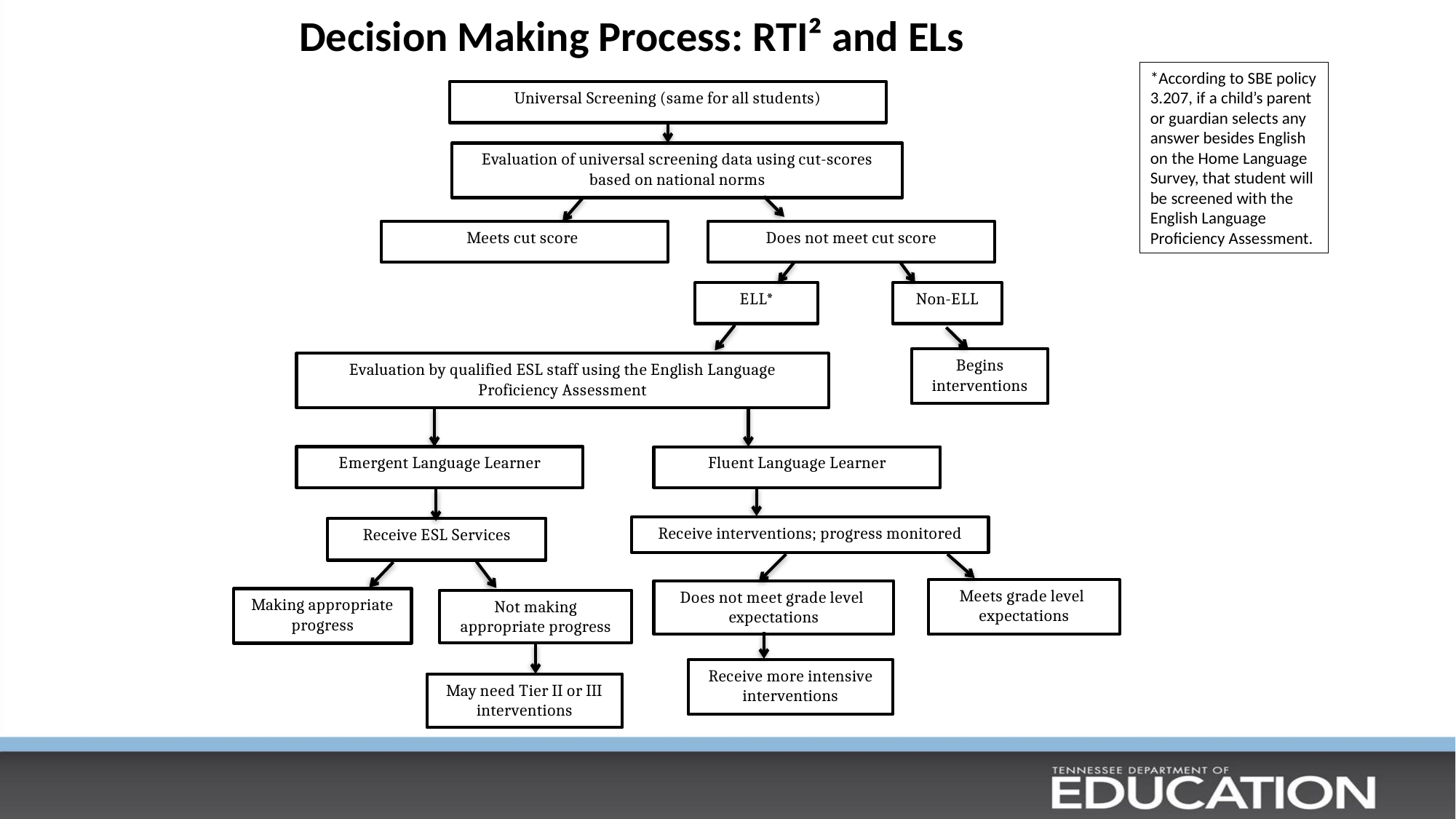

# Decision Making Process: RTI² and ELs

*According to SBE policy 3.207, if a child’s parent or guardian selects any answer besides English on the Home Language Survey, that student will be screened with the English Language Proficiency Assessment.
Universal Screening (same for all students)
Evaluation of universal screening data using cut-scores based on national norms
Meets cut score
Does not meet cut score
ELL*
Non-ELL
Begins interventions
Evaluation by qualified ESL staff using the English Language Proficiency Assessment
Emergent Language Learner
Fluent Language Learner
Receive interventions; progress monitored
Receive ESL Services
Meets grade level
expectations
Does not meet grade level
expectations
Making appropriate progress
Not making appropriate progress
Receive more intensive interventions
May need Tier II or III interventions